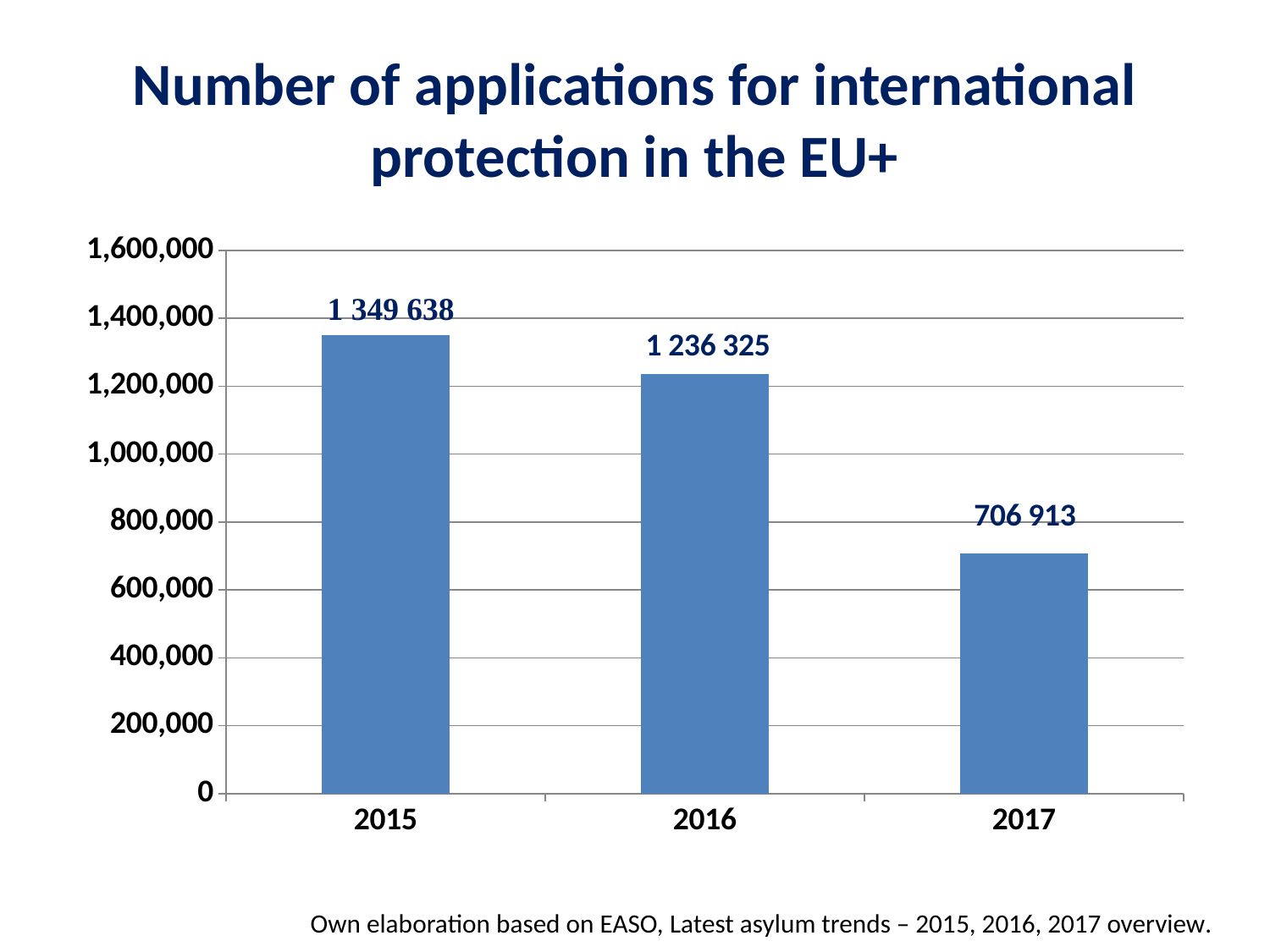

# Number of applications for international protection in the EU+

### Chart

| Category | Kolumna2 |
|---|---|
| 2015 | 1349638.0 |
| 2016 | 1236325.0 |
| 2017 | 706913.0 |
Own elaboration based on EASO, Latest asylum trends – 2015, 2016, 2017 overview.